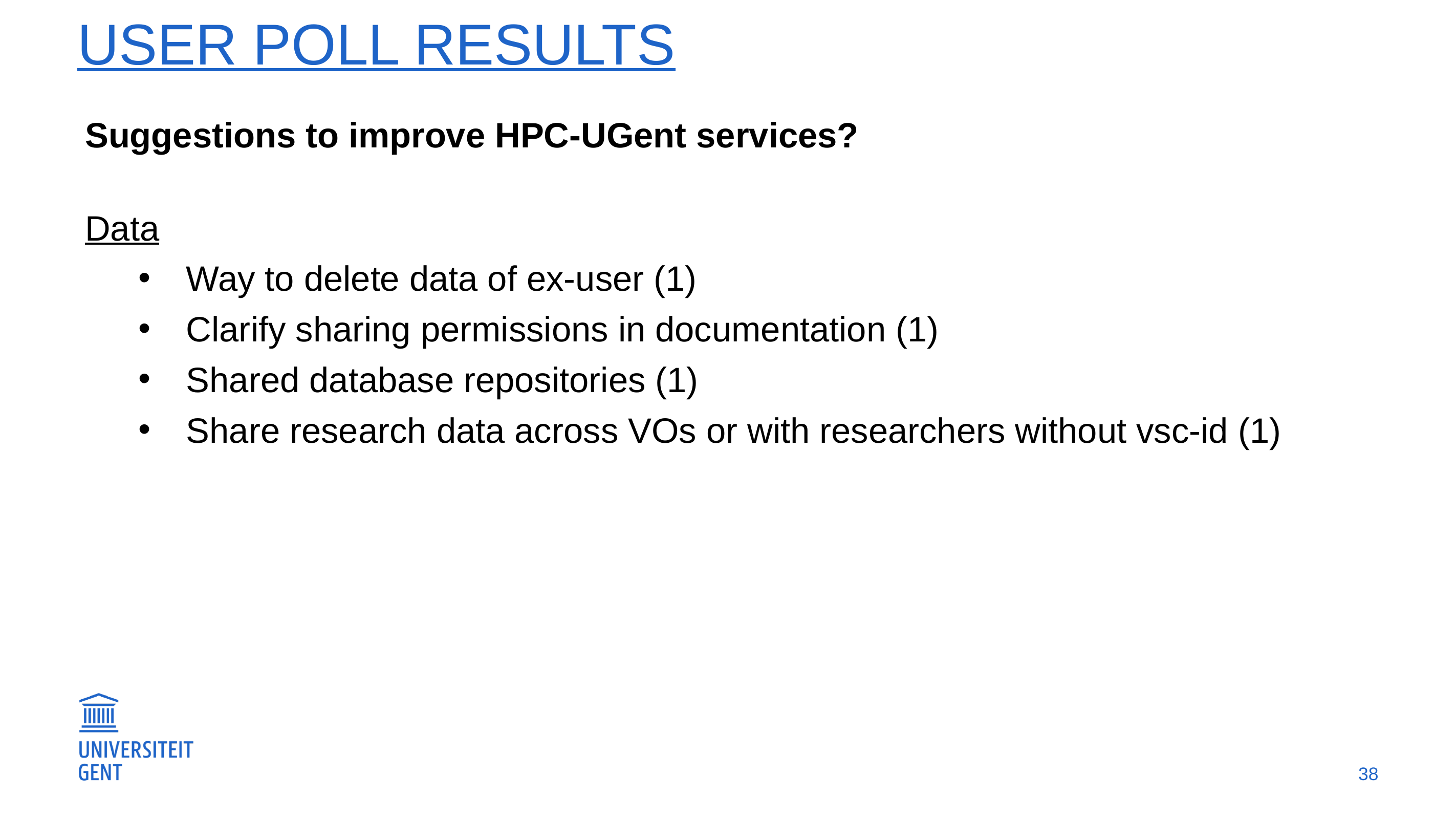

# User poll results
Suggestions to improve HPC-UGent services?
Data
Way to delete data of ex-user (1)
Clarify sharing permissions in documentation (1)
Shared database repositories (1)
Share research data across VOs or with researchers without vsc-id (1)

38